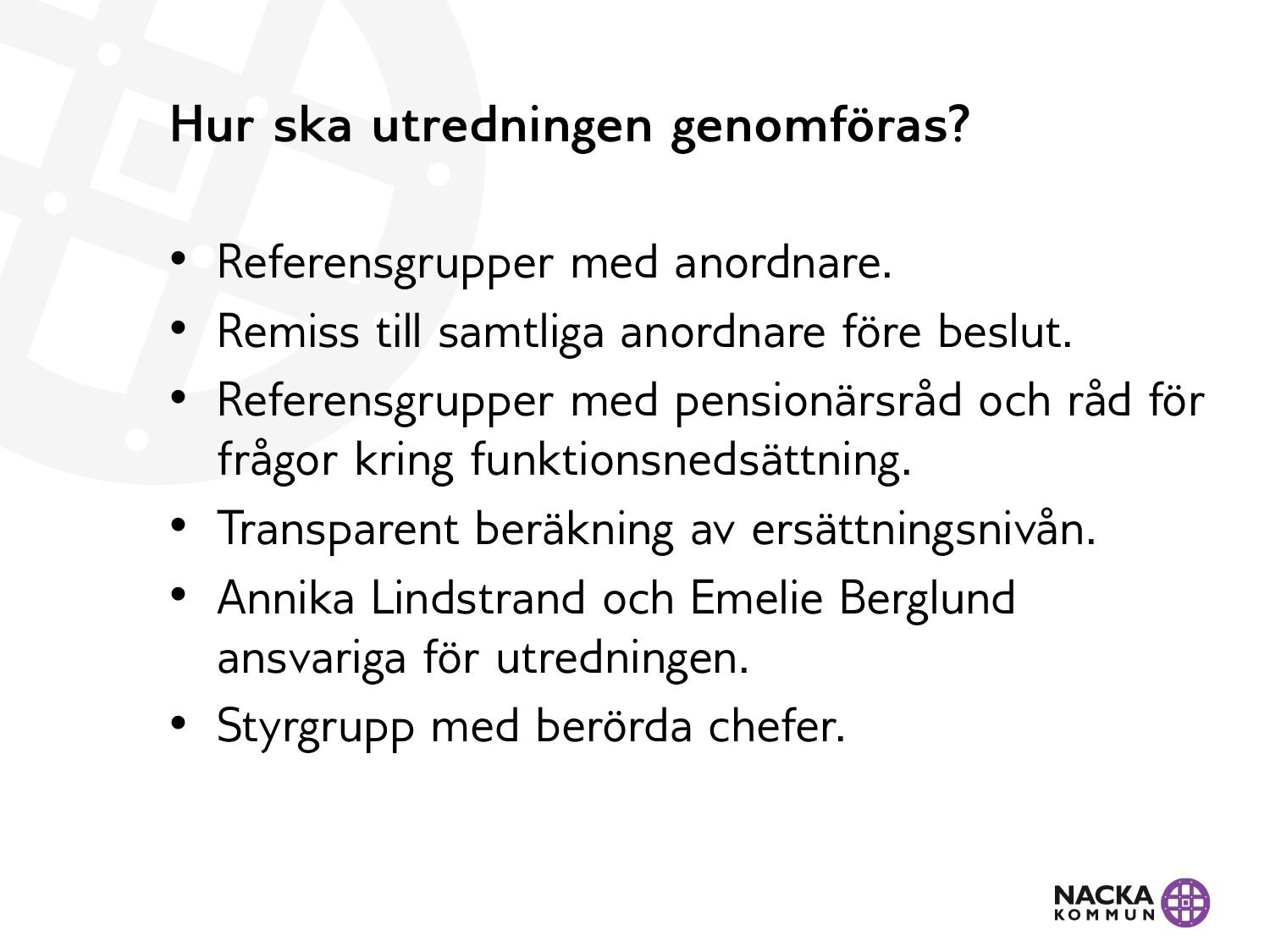

# Hur ska utredningen genomföras?
Referensgrupper med anordnare.
Remiss till samtliga anordnare före beslut.
Referensgrupper med pensionärsråd och råd för frågor kring funktionsnedsättning.
Transparent beräkning av ersättningsnivån.
Annika Lindstrand och Emelie Berglund ansvariga för utredningen.
Styrgrupp med berörda chefer.